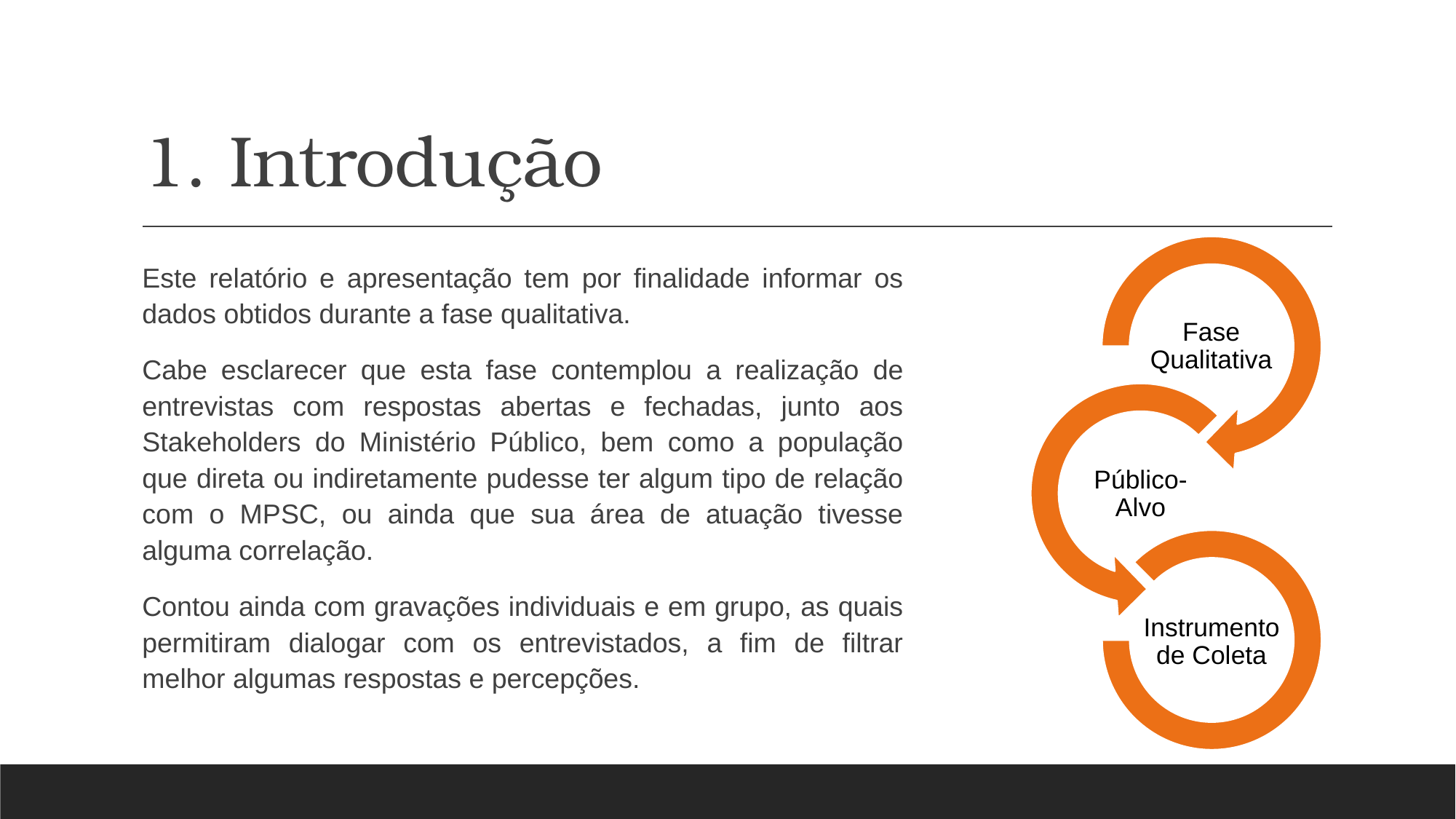

# 1. Introdução
Fase Qualitativa
Público-Alvo
Instrumento de Coleta
Este relatório e apresentação tem por finalidade informar os dados obtidos durante a fase qualitativa.
Cabe esclarecer que esta fase contemplou a realização de entrevistas com respostas abertas e fechadas, junto aos Stakeholders do Ministério Público, bem como a população que direta ou indiretamente pudesse ter algum tipo de relação com o MPSC, ou ainda que sua área de atuação tivesse alguma correlação.
Contou ainda com gravações individuais e em grupo, as quais permitiram dialogar com os entrevistados, a fim de filtrar melhor algumas respostas e percepções.